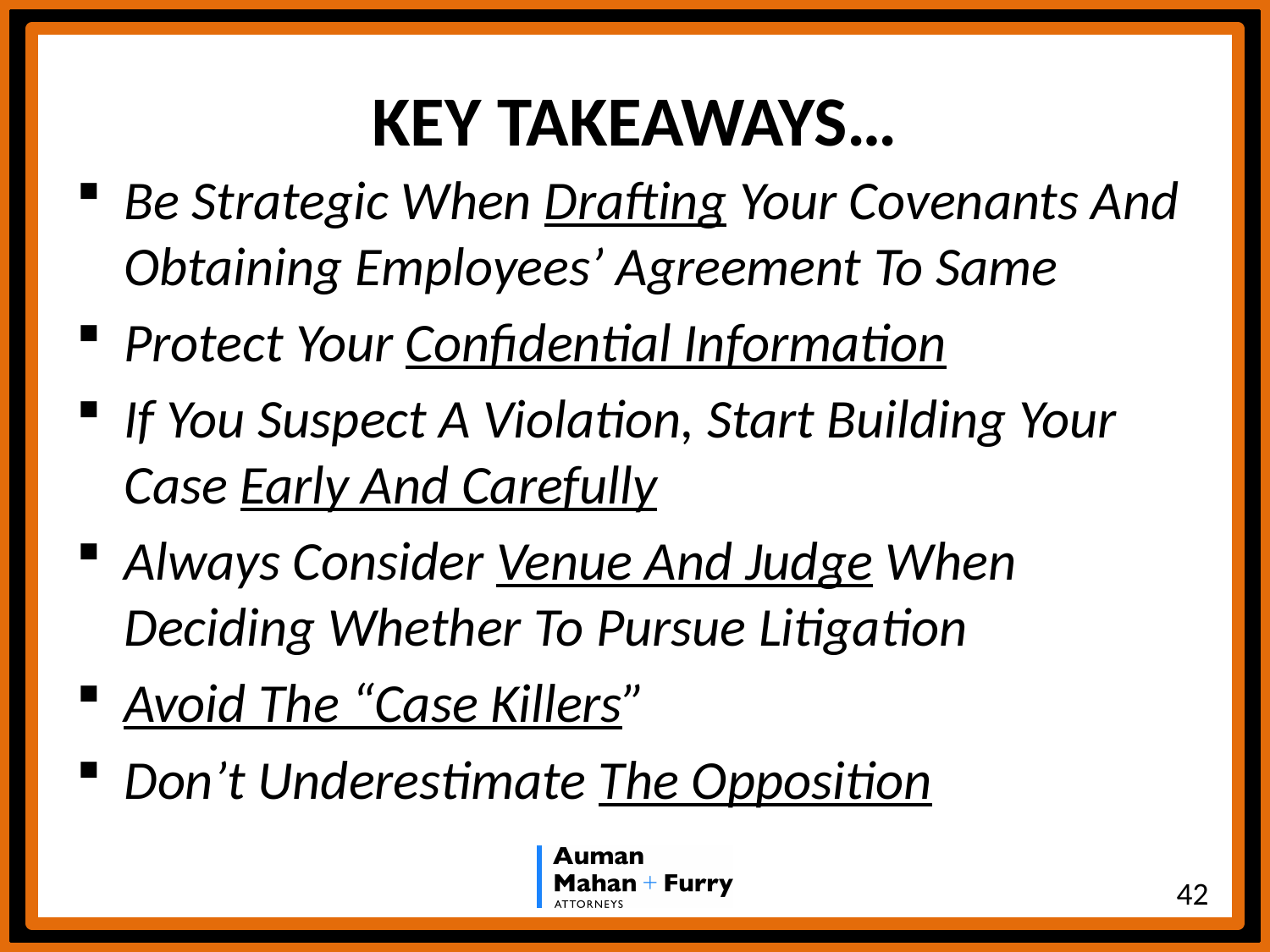

# KEY TAKEAWAYS…
Be Strategic When Drafting Your Covenants And Obtaining Employees’ Agreement To Same
Protect Your Confidential Information
If You Suspect A Violation, Start Building Your Case Early And Carefully
Always Consider Venue And Judge When Deciding Whether To Pursue Litigation
Avoid The “Case Killers”
Don’t Underestimate The Opposition